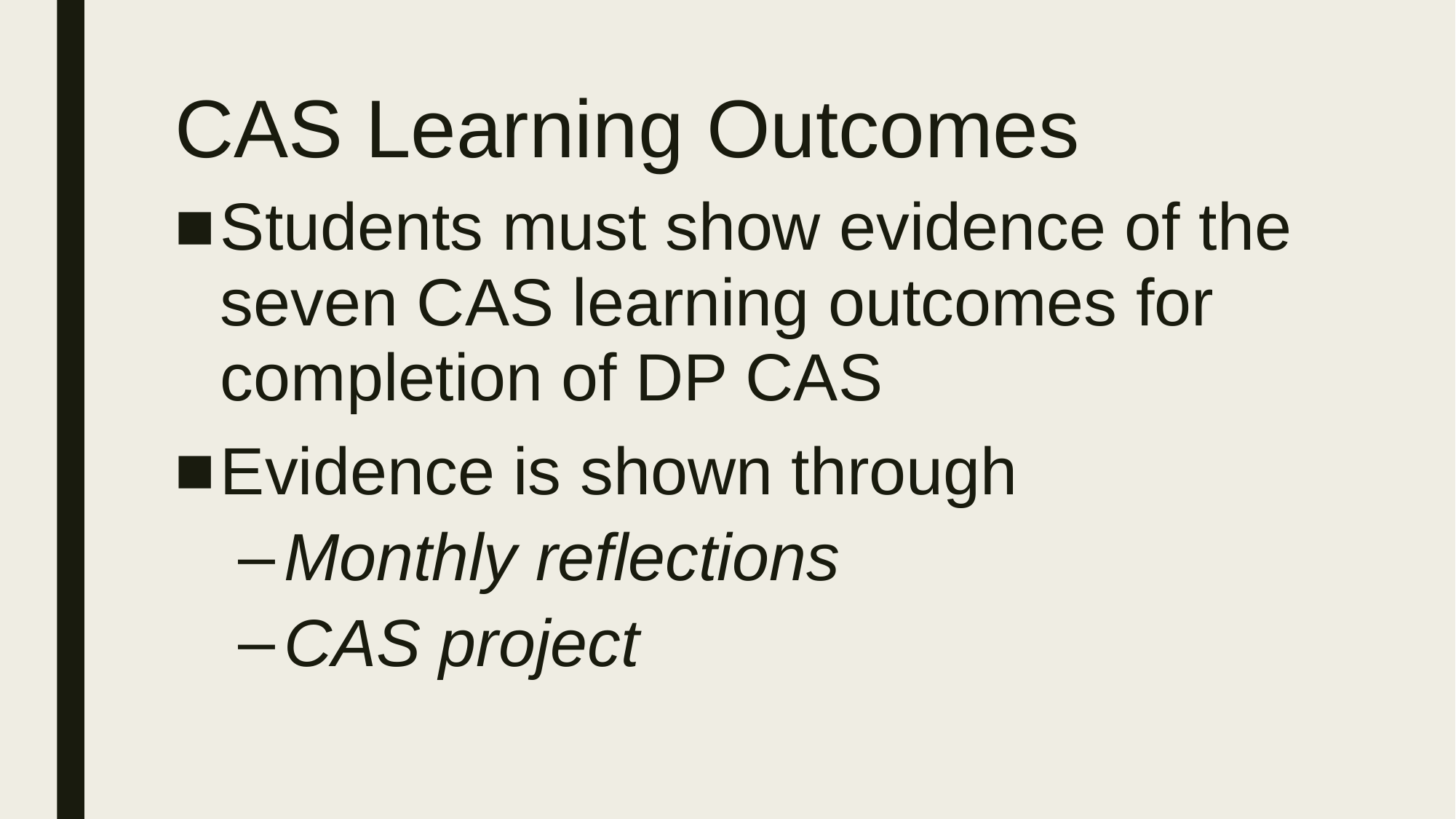

# CAS Learning Outcomes
Students must show evidence of the seven CAS learning outcomes for completion of DP CAS
Evidence is shown through
Monthly reflections
CAS project